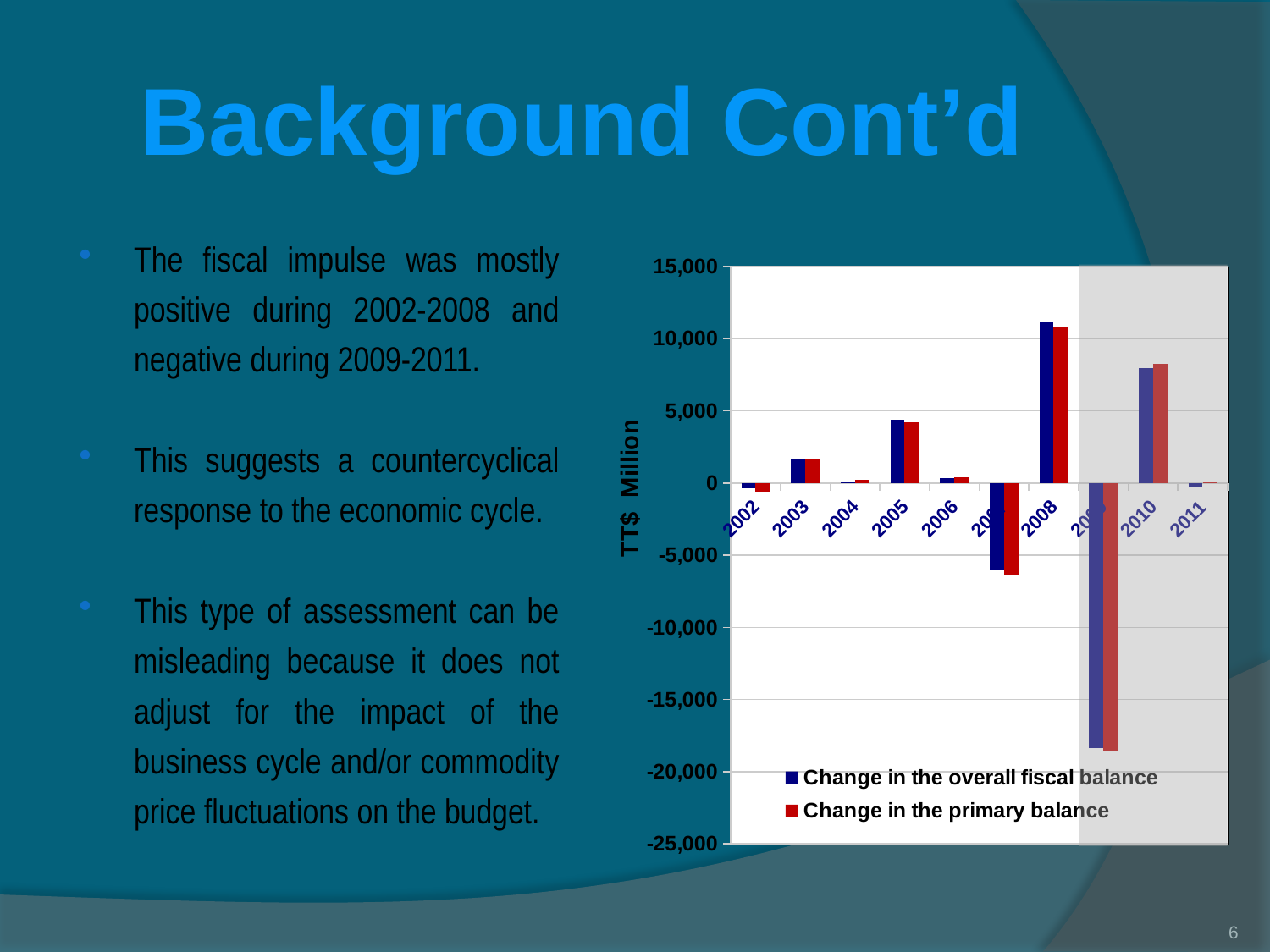

# Background Cont’d
The fiscal impulse was mostly positive during 2002-2008 and negative during 2009-2011.

This suggests a countercyclical response to the economic cycle.

This type of assessment can be misleading because it does not adjust for the impact of the business cycle and/or commodity price fluctuations on the budget.

### Chart

| Category | Change in the overall fiscal balance | Change in the primary balance |
|---|---|---|
| 2002 | -350.8670000000003 | -597.701 |
| 2003 | 1648.2000000000007 | 1657.917000000001 |
| 2004 | 97.748 | 199.23099999999977 |
| 2005 | 4383.006000000001 | 4238.904 |
| 2006 | 342.092599999992 | 431.99759999999094 |
| 2007 | -6025.100599999994 | -6428.8775999999925 |
| 2008 | 11213.881200000003 | 10846.423200000008 |
| 2009 | -18376.46420000001 | -18583.1232 |
| 2010 | 7987.245000000003 | 8291.846000000001 |
| 2011 | -304.2100000000064 | 119.26799999999412 |
6